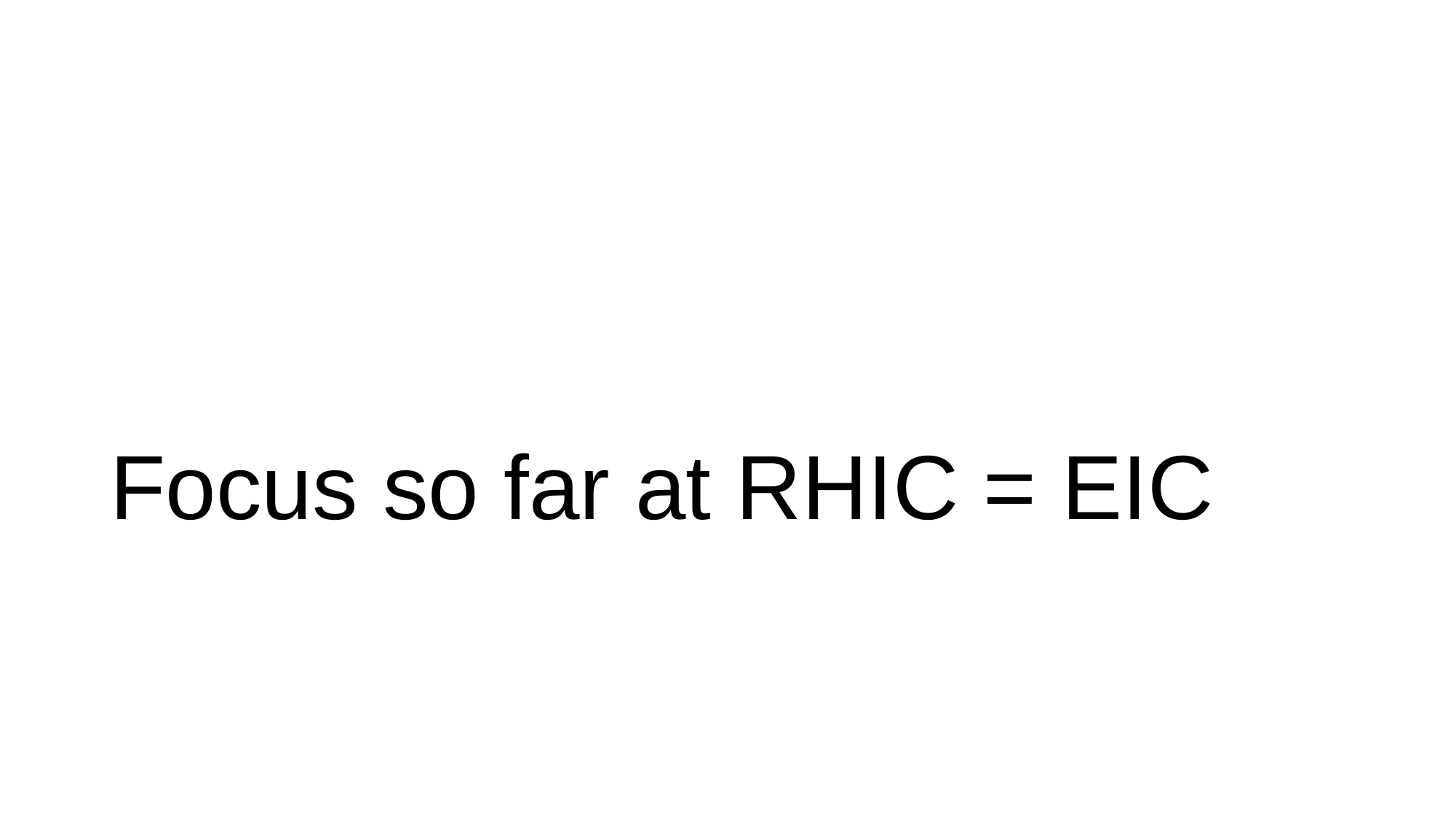

# Focus so far at RHIC = EIC